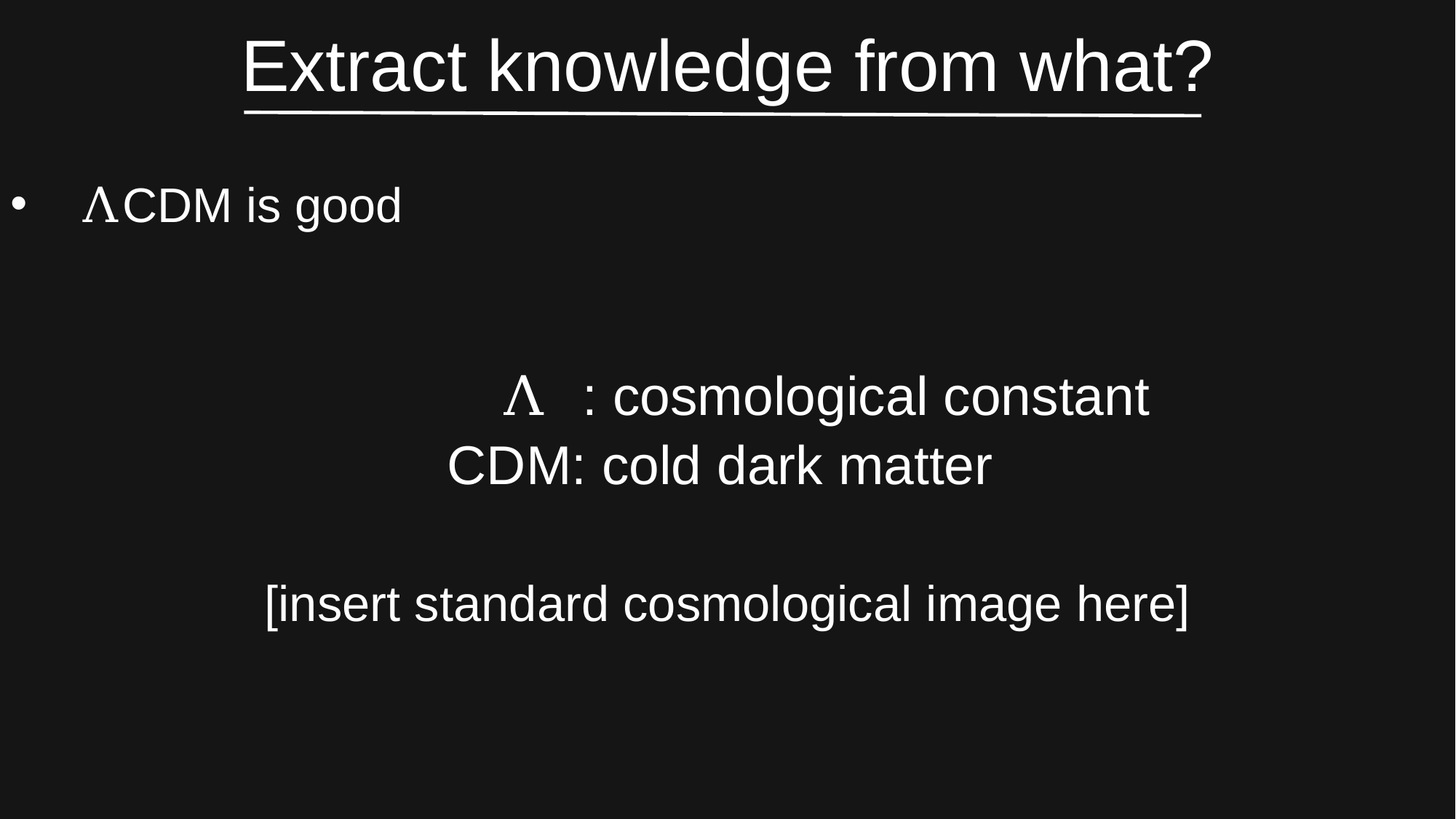

Extract knowledge from what?
ΛCDM is good

   Λ  : cosmological constant
CDM: cold dark matter
[insert standard cosmological image here]